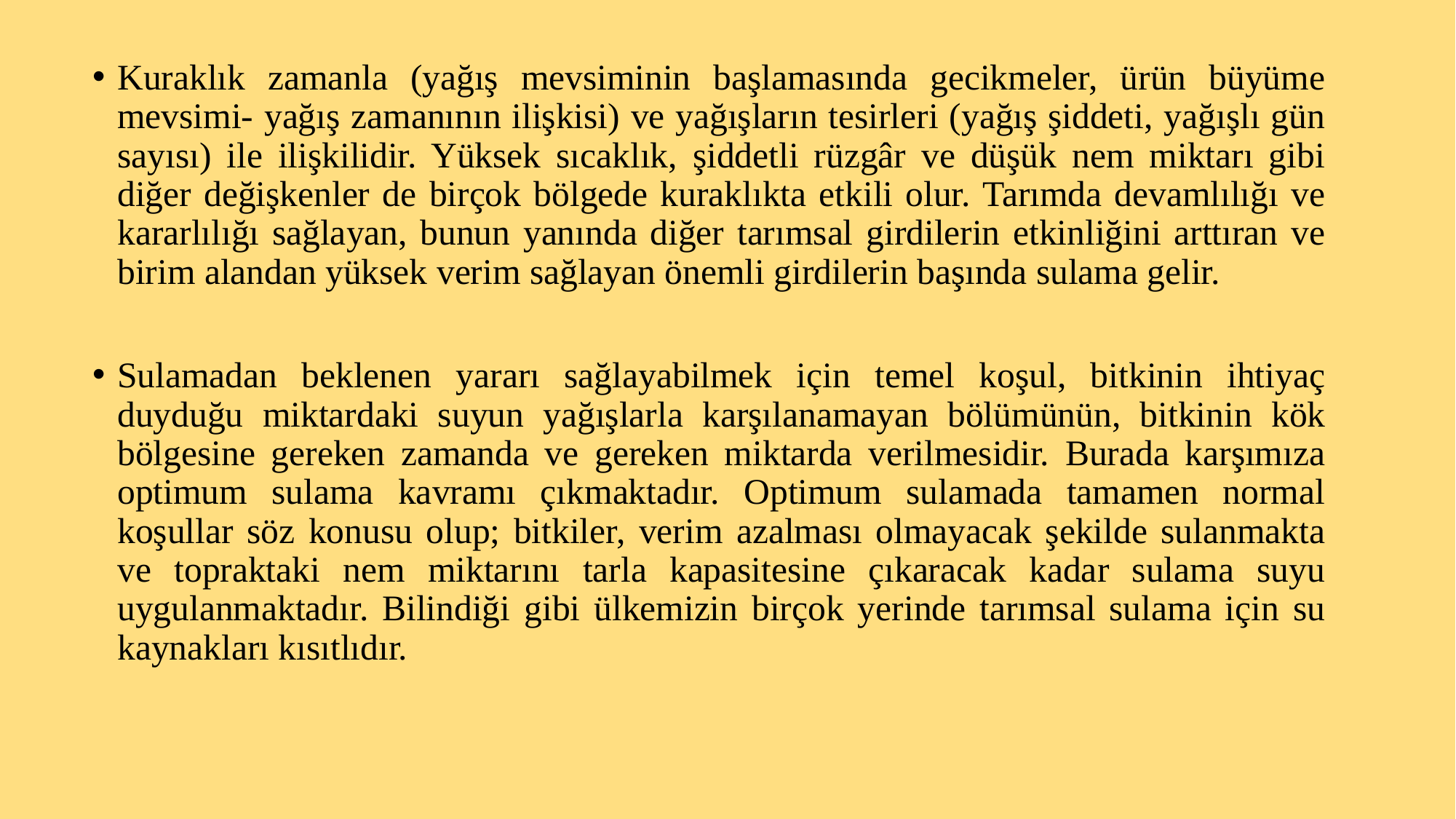

Kuraklık zamanla (yağış mevsiminin başlamasında gecikmeler, ürün büyüme mevsimi- yağış zamanının ilişkisi) ve yağışların tesirleri (yağış şiddeti, yağışlı gün sayısı) ile ilişkilidir. Yüksek sıcaklık, şiddetli rüzgâr ve düşük nem miktarı gibi diğer değişkenler de birçok bölgede kuraklıkta etkili olur. Tarımda devamlılığı ve kararlılığı sağlayan, bunun yanında diğer tarımsal girdilerin etkinliğini arttıran ve birim alandan yüksek verim sağlayan önemli girdilerin başında sulama gelir.

Sulamadan beklenen yararı sağlayabilmek için temel koşul, bitkinin ihtiyaç duyduğu miktardaki suyun yağışlarla karşılanamayan bölümünün, bitkinin kök bölgesine gereken zamanda ve gereken miktarda verilmesidir. Burada karşımıza optimum sulama kavramı çıkmaktadır. Optimum sulamada tamamen normal koşullar söz konusu olup; bitkiler, verim azalması olmayacak şekilde sulanmakta ve topraktaki nem miktarını tarla kapasitesine çıkaracak kadar sulama suyu uygulanmaktadır. Bilindiği gibi ülkemizin birçok yerinde tarımsal sulama için su kaynakları kısıtlıdır.